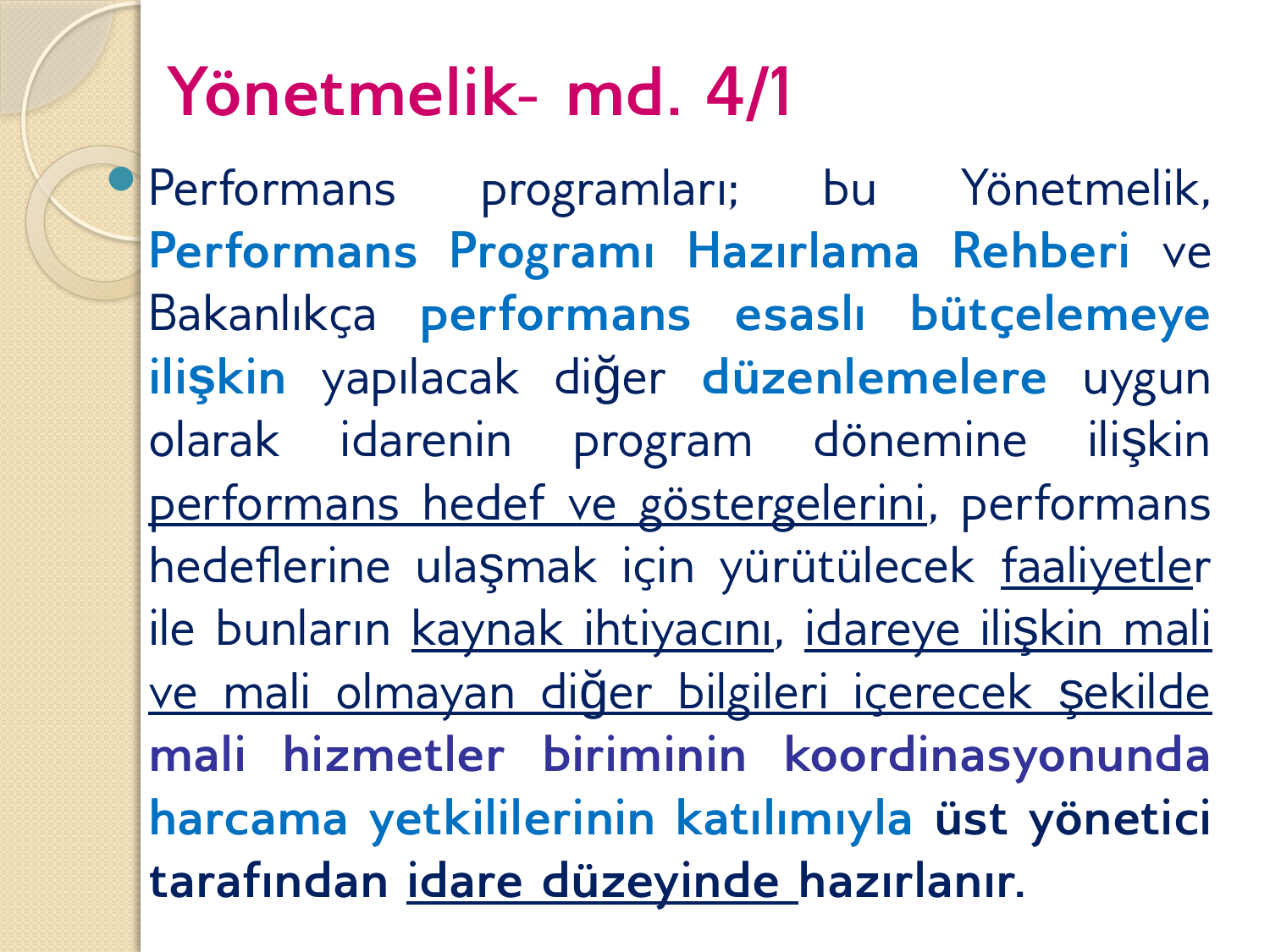

# Yönetmelik- md. 4/1
Performans programları; bu Yönetmelik, Performans Programı Hazırlama Rehberi ve Bakanlıkça performans esaslı bütçelemeye ilişkin yapılacak diğer düzenlemelere uygun olarak idarenin program dönemine ilişkin performans hedef ve göstergelerini, performans hedeflerine ulaşmak için yürütülecek faaliyetler ile bunların kaynak ihtiyacını, idareye ilişkin mali ve mali olmayan diğer bilgileri içerecek şekilde mali hizmetler biriminin koordinasyonunda harcama yetkililerinin katılımıyla üst yönetici tarafından idare düzeyinde hazırlanır.